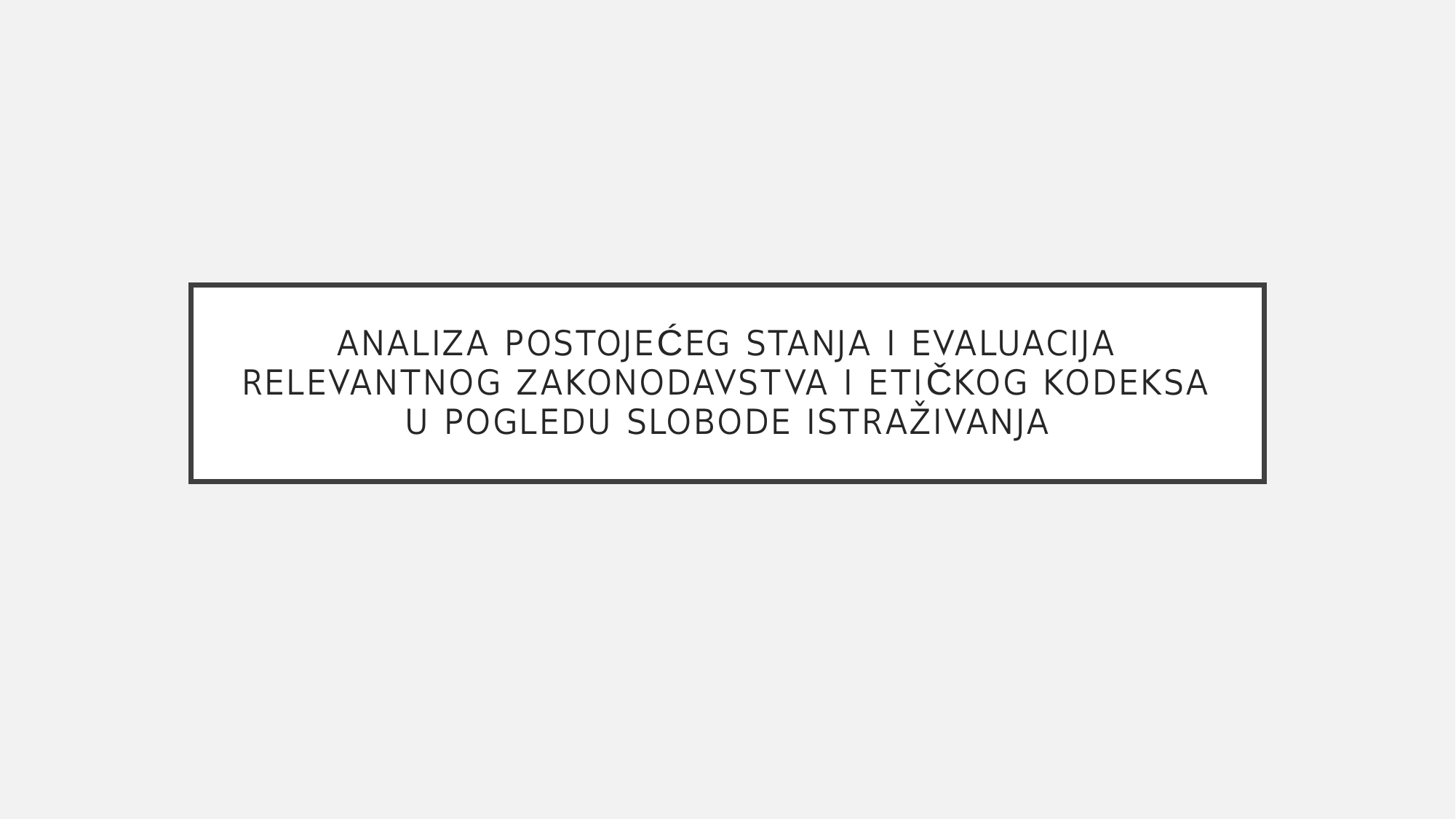

# Analiza postojećeg stanja i evaluacija relevantnog zakonodavstva i Etičkog kodeksa u pogledu slobode istraživanja